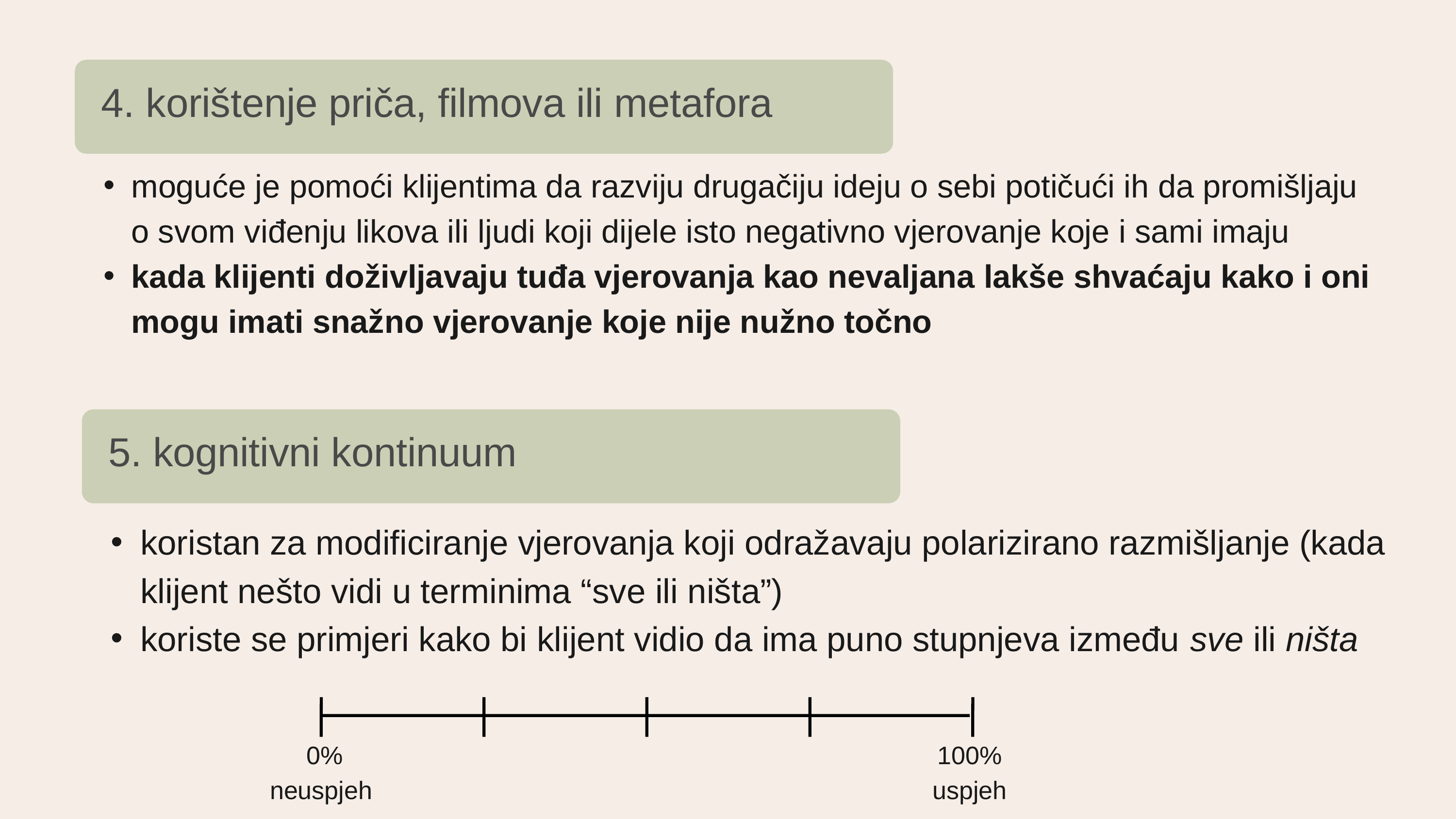

4. korištenje priča, filmova ili metafora
moguće je pomoći klijentima da razviju drugačiju ideju o sebi potičući ih da promišljaju o svom viđenju likova ili ljudi koji dijele isto negativno vjerovanje koje i sami imaju
kada klijenti doživljavaju tuđa vjerovanja kao nevaljana lakše shvaćaju kako i oni mogu imati snažno vjerovanje koje nije nužno točno

  5. kognitivni kontinuum
koristan za modificiranje vjerovanja koji odražavaju polarizirano razmišljanje (kada klijent nešto vidi u terminima “sve ili ništa”)
koriste se primjeri kako bi klijent vidio da ima puno stupnjeva između sve ili ništa

 0%
neuspjeh
100%
uspjeh